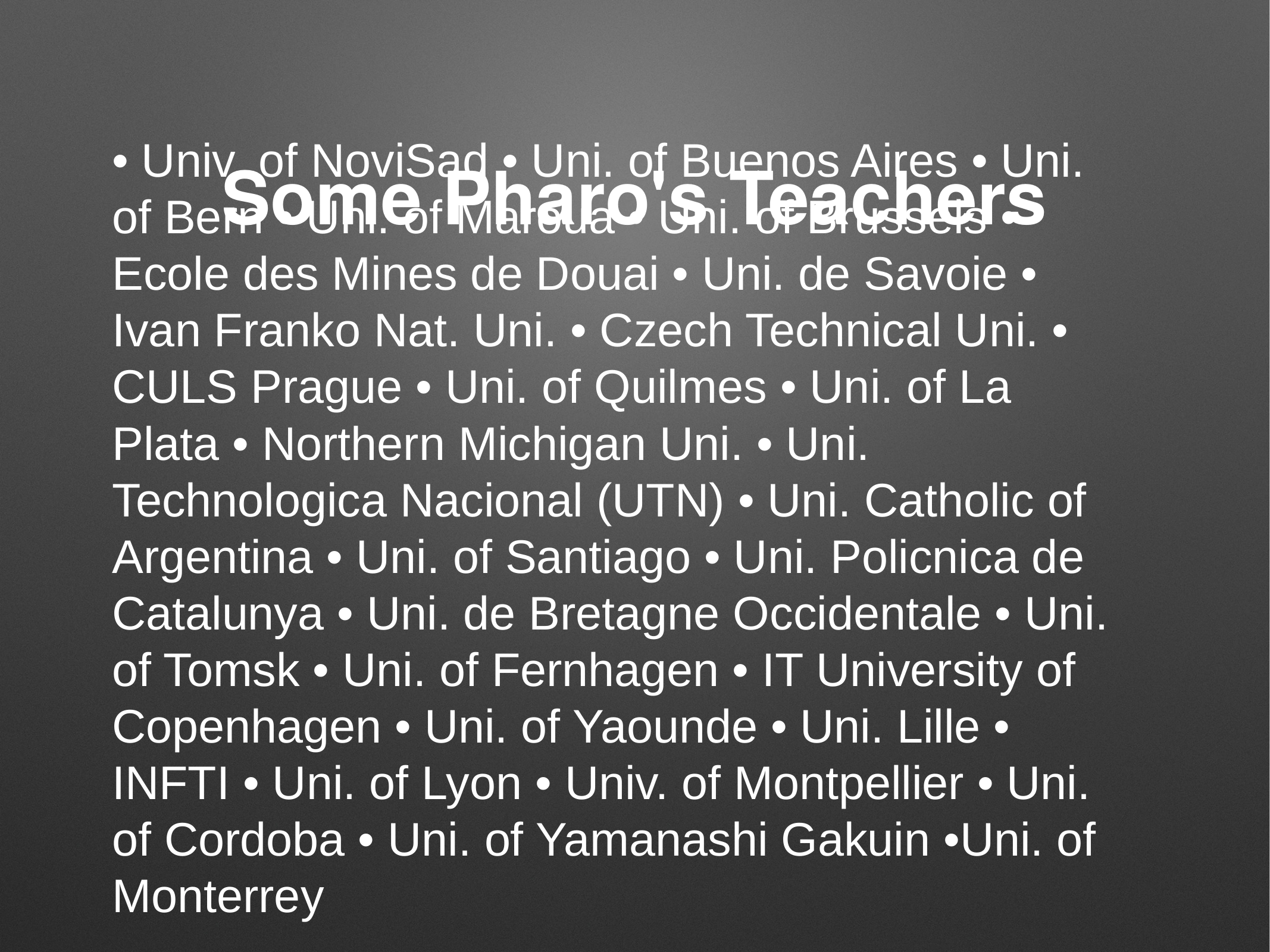

# Some Pharo's Teachers
• Univ. of NoviSad • Uni. of Buenos Aires • Uni. of Bern • Uni. of Maroua • Uni. of Brussels • Ecole des Mines de Douai • Uni. de Savoie • Ivan Franko Nat. Uni. • Czech Technical Uni. • CULS Prague • Uni. of Quilmes • Uni. of La Plata • Northern Michigan Uni. • Uni. Technologica Nacional (UTN) • Uni. Catholic of Argentina • Uni. of Santiago • Uni. Policnica de Catalunya • Uni. de Bretagne Occidentale • Uni. of Tomsk • Uni. of Fernhagen • IT University of Copenhagen • Uni. of Yaounde • Uni. Lille • INFTI • Uni. of Lyon • Univ. of Montpellier • Uni. of Cordoba • Uni. of Yamanashi Gakuin •Uni. of Monterrey